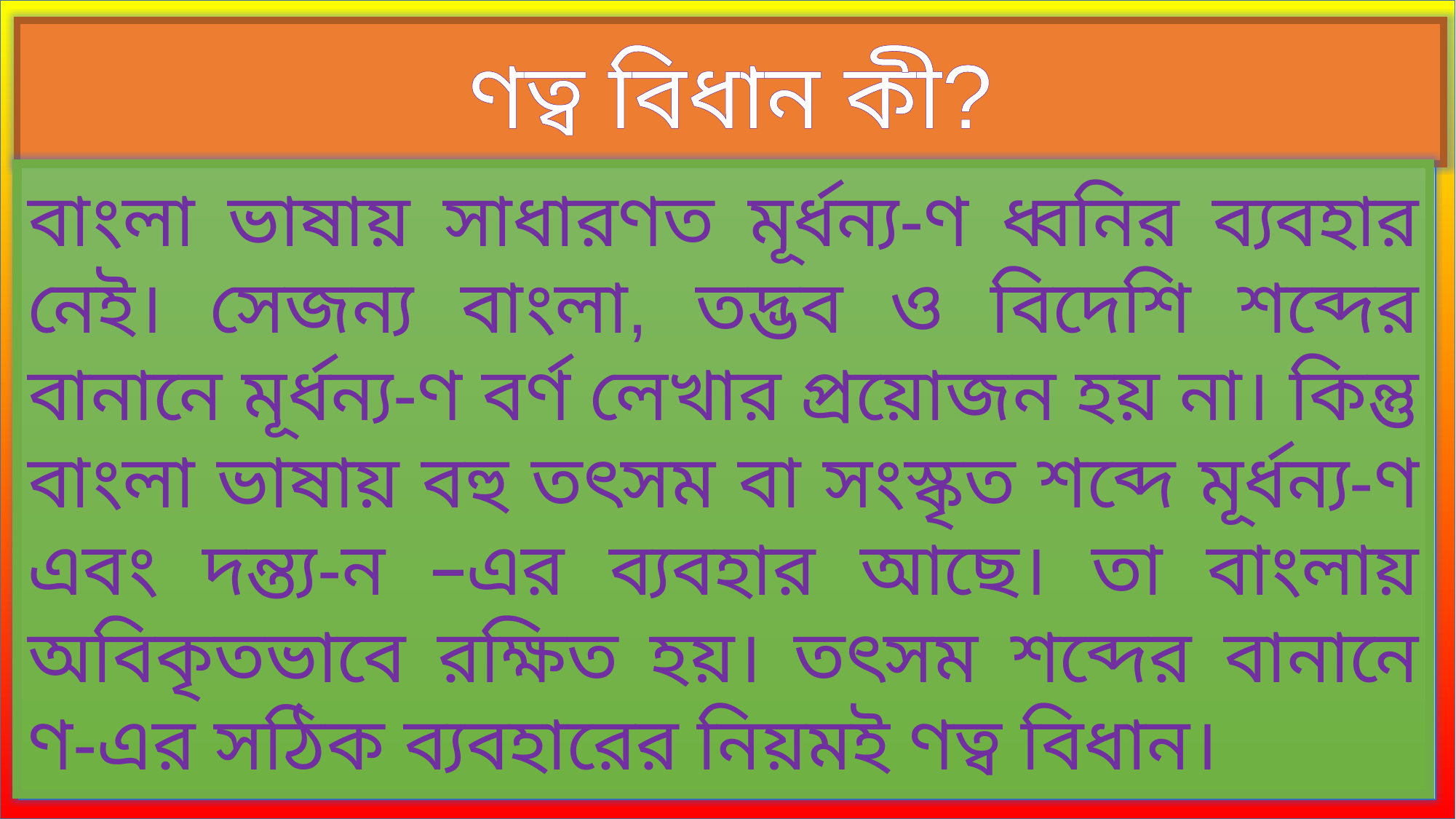

ণত্ব বিধান কী?
বাংলা ভাষায় সাধারণত মূর্ধন্য-ণ ধ্বনির ব্যবহার নেই। সেজন্য বাংলা, তদ্ভব ও বিদেশি শব্দের বানানে মূর্ধন্য-ণ বর্ণ লেখার প্রয়োজন হয় না। কিন্তু বাংলা ভাষায় বহু তৎসম বা সংস্কৃত শব্দে মূর্ধন্য-ণ এবং দন্ত্য-ন –এর ব্যবহার আছে। তা বাংলায় অবিকৃতভাবে রক্ষিত হয়। তৎসম শব্দের বানানে ণ-এর সঠিক ব্যবহারের নিয়মই ণত্ব বিধান।